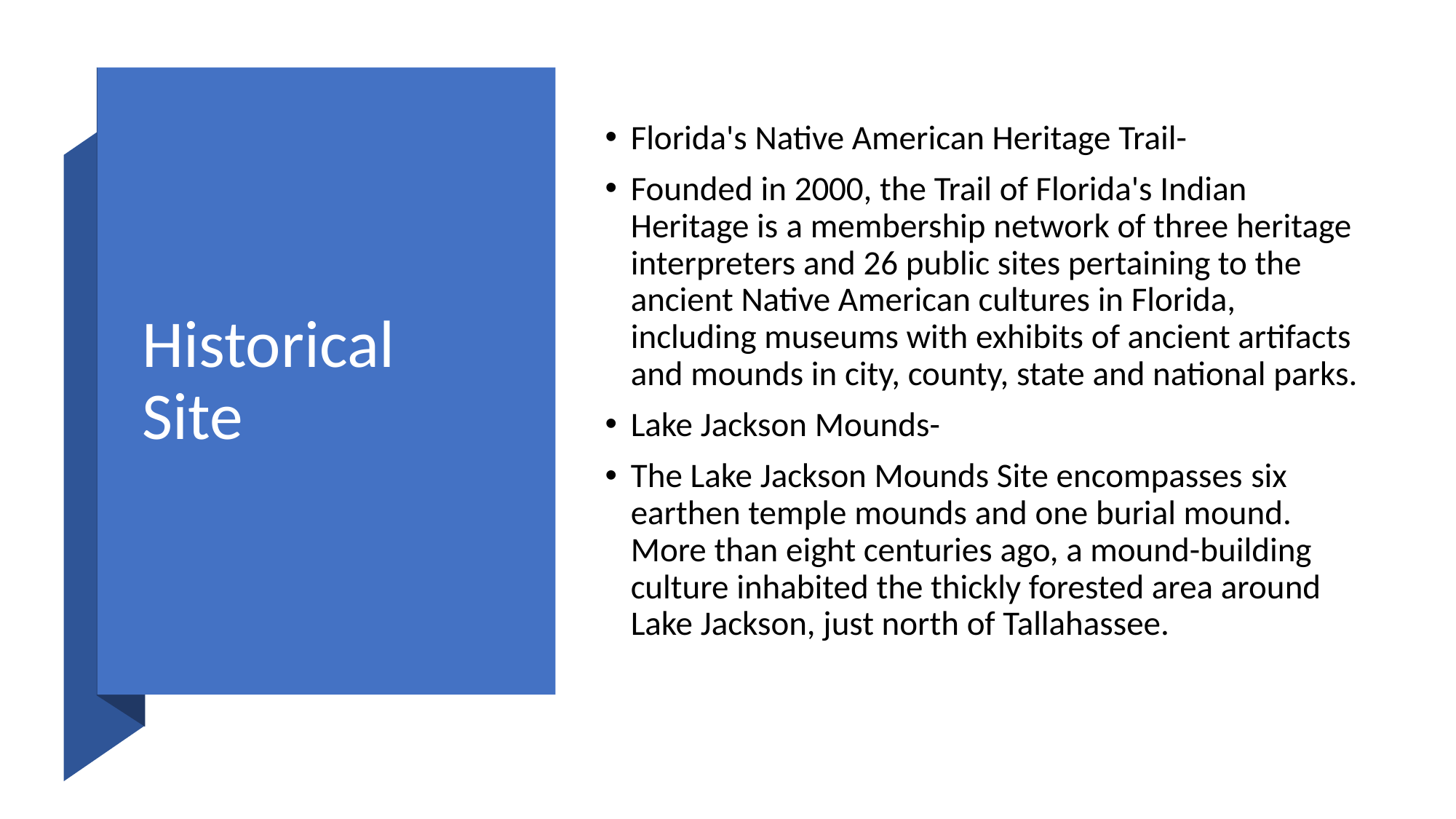

# Historical Site
Florida's Native American Heritage Trail-
Founded in 2000, the Trail of Florida's Indian Heritage is a membership network of three heritage interpreters and 26 public sites pertaining to the ancient Native American cultures in Florida, including museums with exhibits of ancient artifacts and mounds in city, county, state and national parks.
Lake Jackson Mounds-
The Lake Jackson Mounds Site encompasses six earthen temple mounds and one burial mound. More than eight centuries ago, a mound-building culture inhabited the thickly forested area around Lake Jackson, just north of Tallahassee.